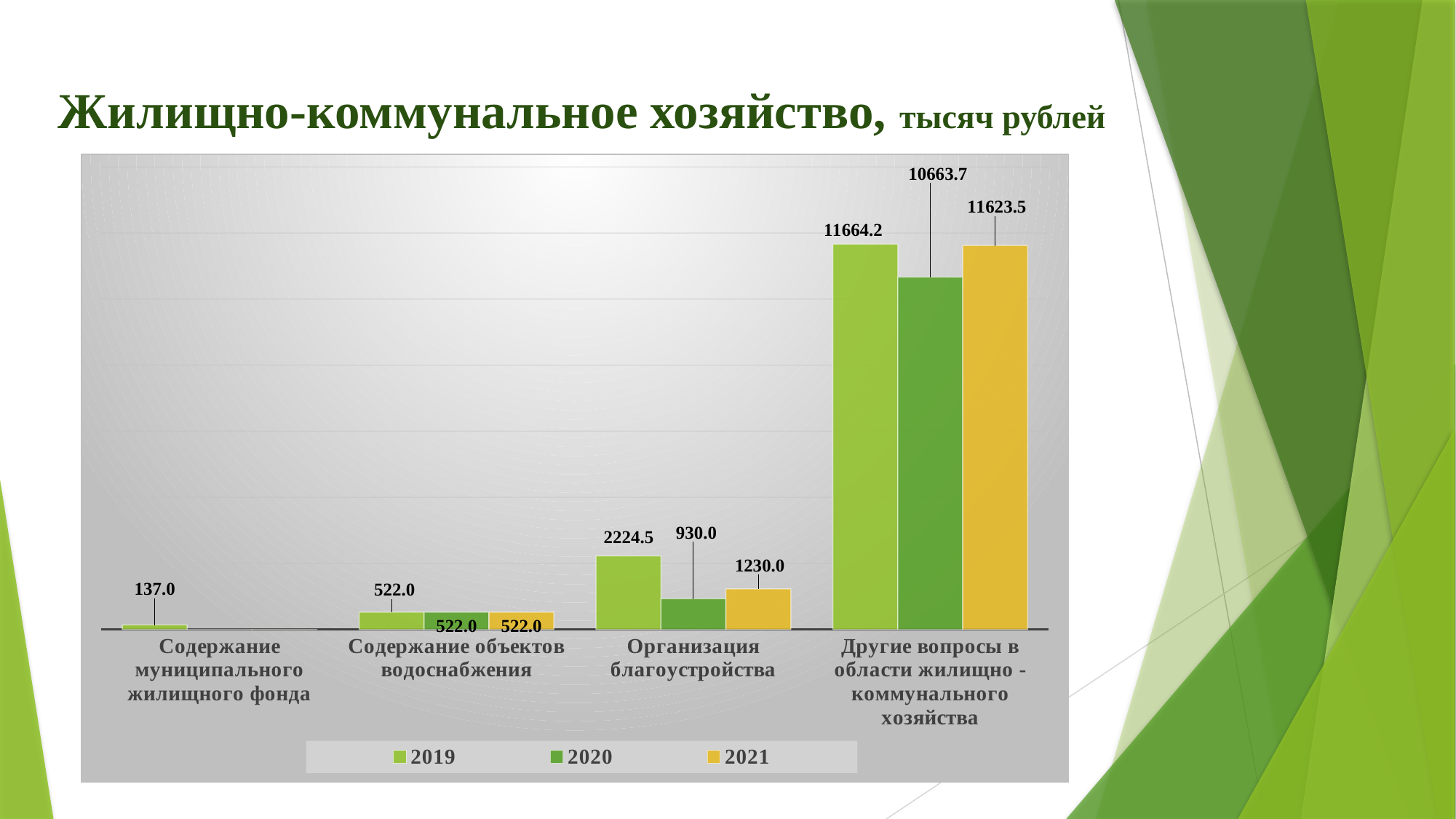

# Жилищно-коммунальное хозяйство, тысяч рублей

### Chart

| Category | 2019 | 2020 | 2021 |
|---|---|---|---|
| Содержание муниципального жилищного фонда | 137.0 | 0.0 | 0.0 |
| Содержание объектов водоснабжения | 522.0 | 522.0 | 522.0 |
| Организация благоустройства | 2224.516 | 930.0 | 1230.0 |
| Другие вопросы в области жилищно - коммунального хозяйства | 11664.241 | 10663.676 | 11623.492 |